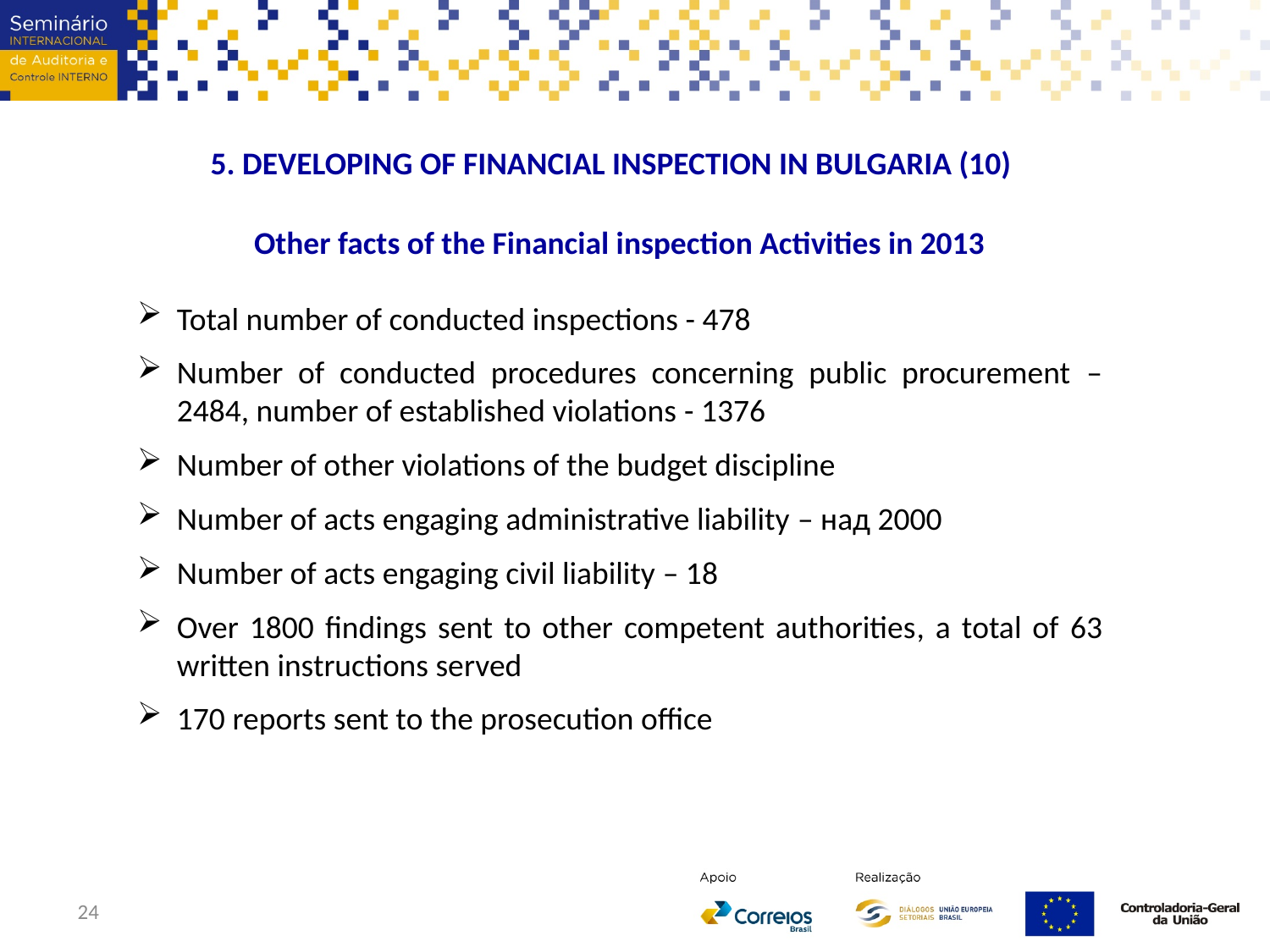

5. DEVELOPING OF FINANCIAL INSPECTION IN BULGARIA (10)
Other facts of the Financial inspection Activities in 2013

Total number of conducted inspections - 478
Number of conducted procedures concerning public procurement – 2484, number of established violations - 1376
Number of other violations of the budget discipline
Number of acts engaging administrative liability – над 2000
Number of acts engaging civil liability – 18
Over 1800 findings sent to other competent authorities, a total of 63 written instructions served
170 reports sent to the prosecution office
24